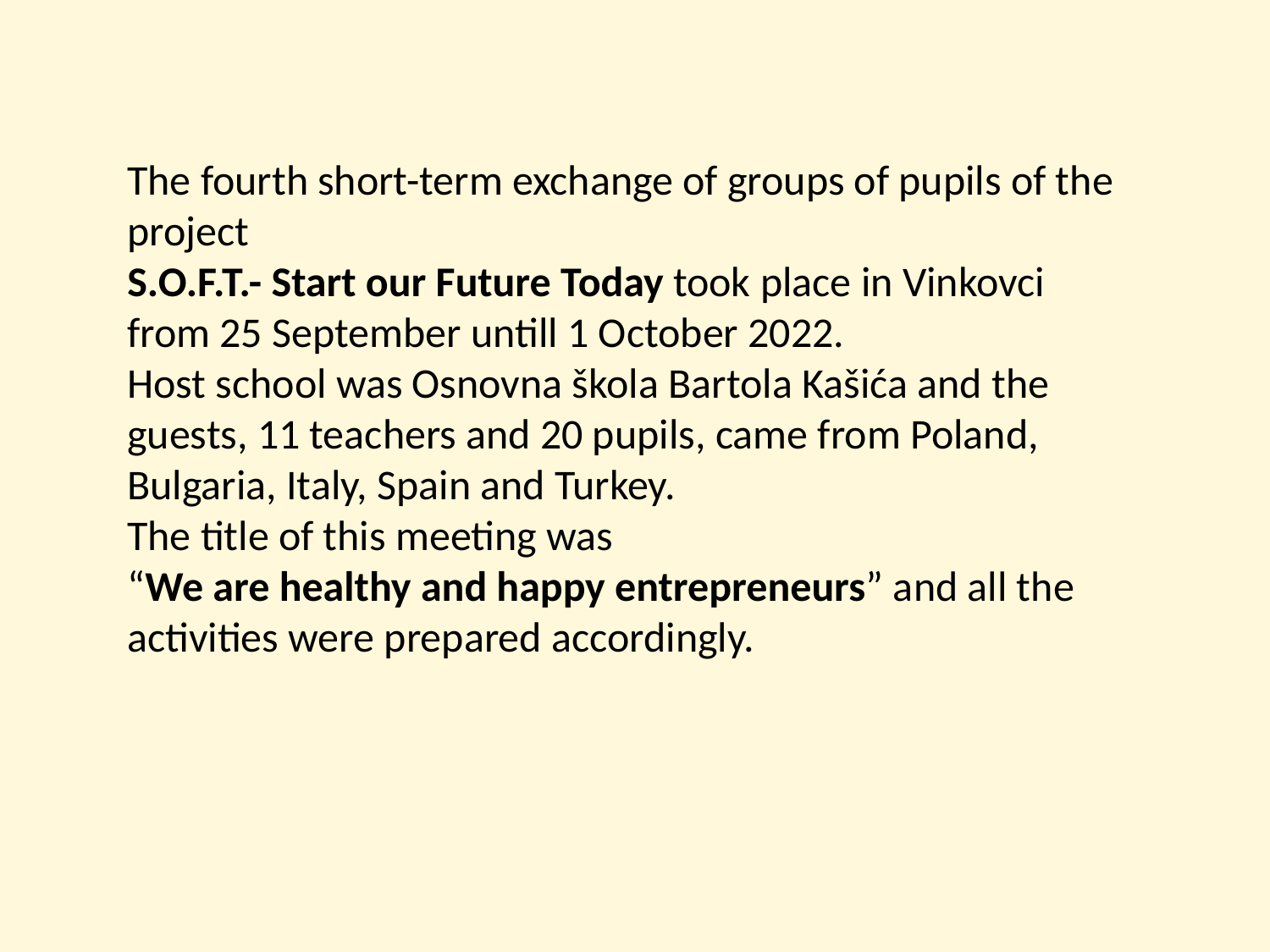

The fourth short-term exchange of groups of pupils of the project
S.O.F.T.- Start our Future Today took place in Vinkovci
from 25 September untill 1 October 2022.
Host school was Osnovna škola Bartola Kašića and the guests, 11 teachers and 20 pupils, came from Poland, Bulgaria, Italy, Spain and Turkey.
The title of this meeting was
“We are healthy and happy entrepreneurs” and all the activities were prepared accordingly.